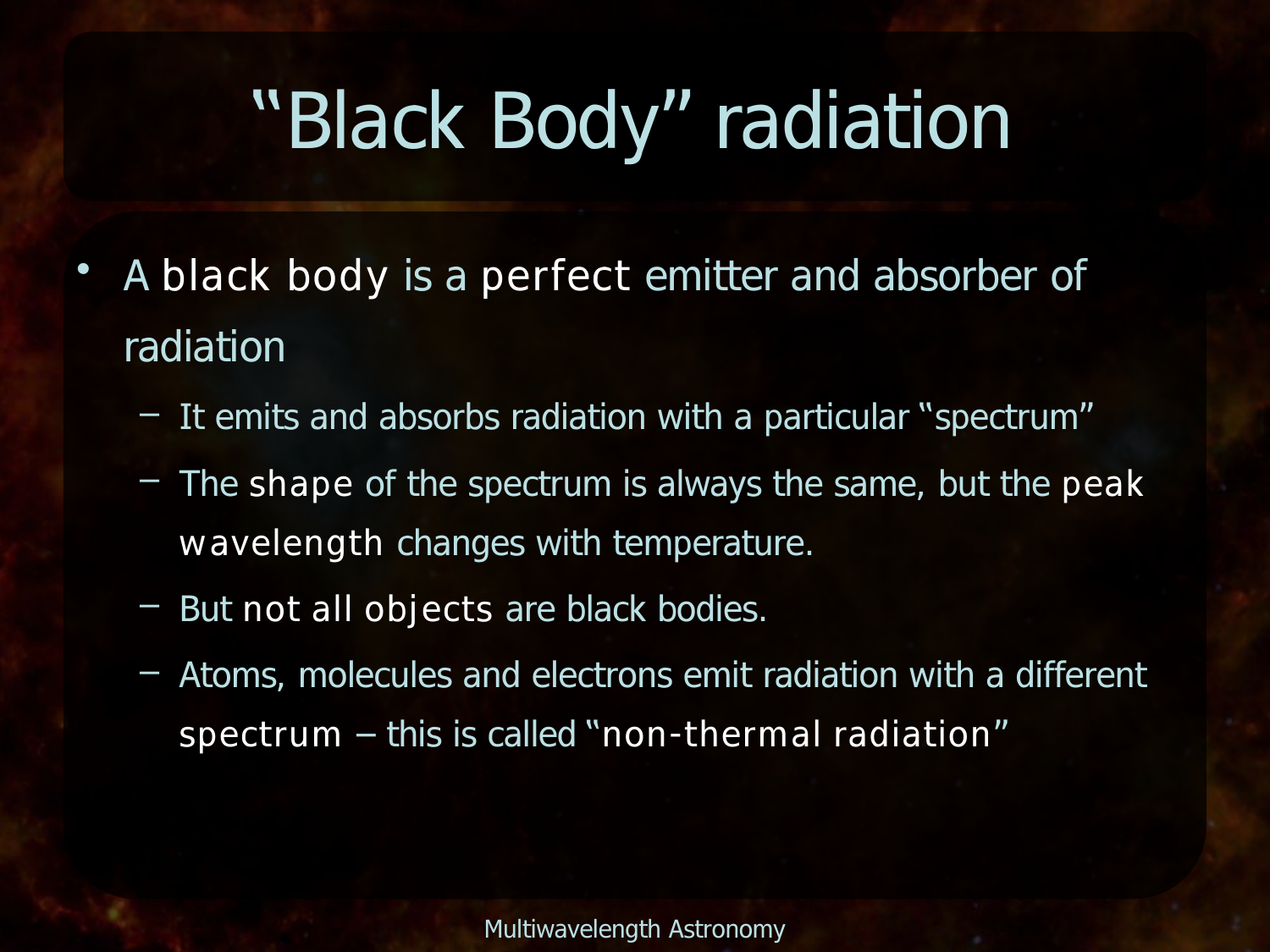

# “Black Body” radiation
A black body is a perfect emitter and absorber of radiation
It emits and absorbs radiation with a particular “spectrum”
The shape of the spectrum is always the same, but the peak wavelength changes with temperature.
But not all objects are black bodies.
Atoms, molecules and electrons emit radiation with a different spectrum – this is called “non-thermal radiation”
Multiwavelength Astronomy